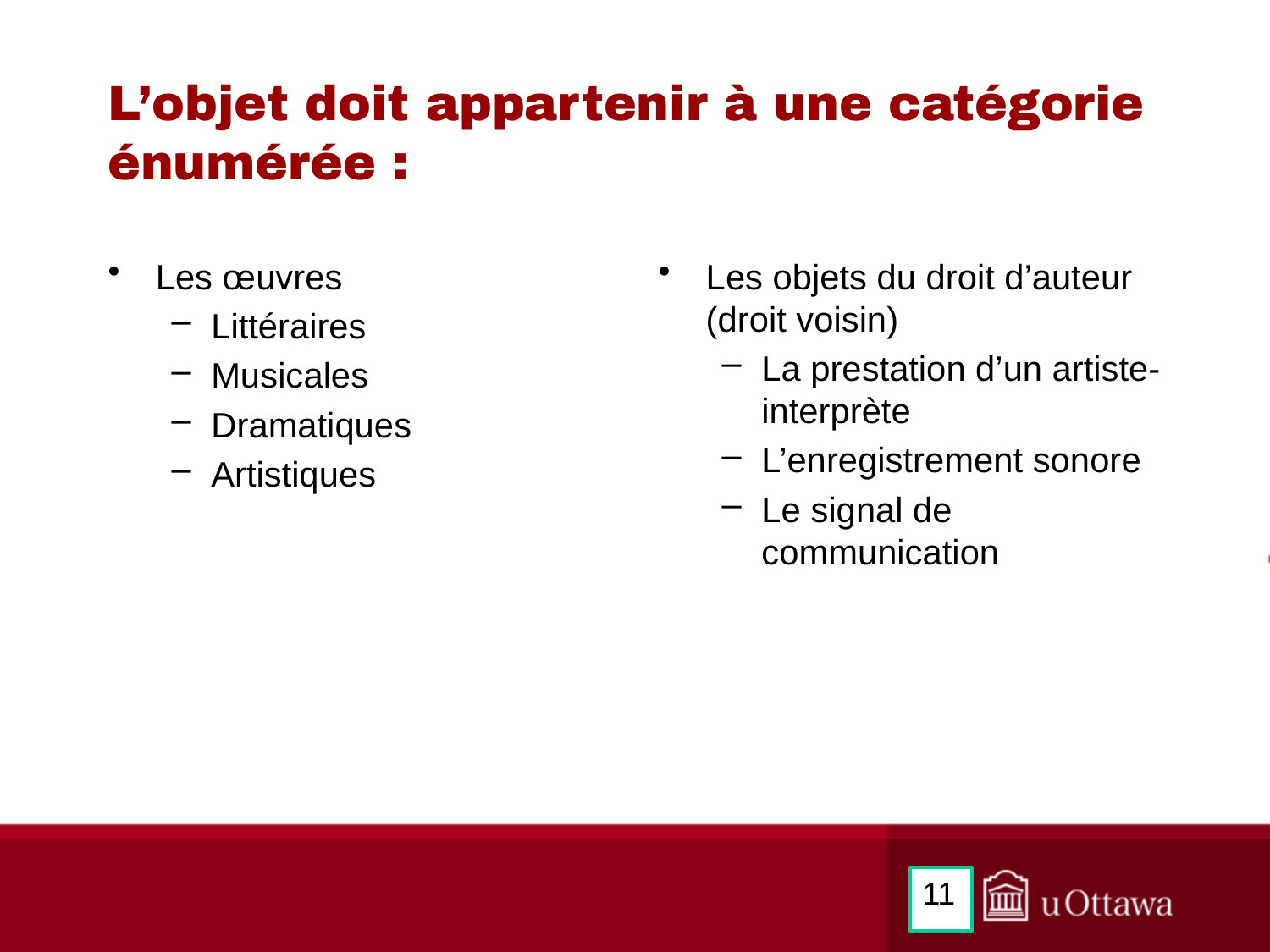

# L’objet doit appartenir à une catégorie énumérée :
Les œuvres
Littéraires
Musicales
Dramatiques
Artistiques
Les objets du droit d’auteur (droit voisin)
La prestation d’un artiste-interprète
L’enregistrement sonore
Le signal de communication
11